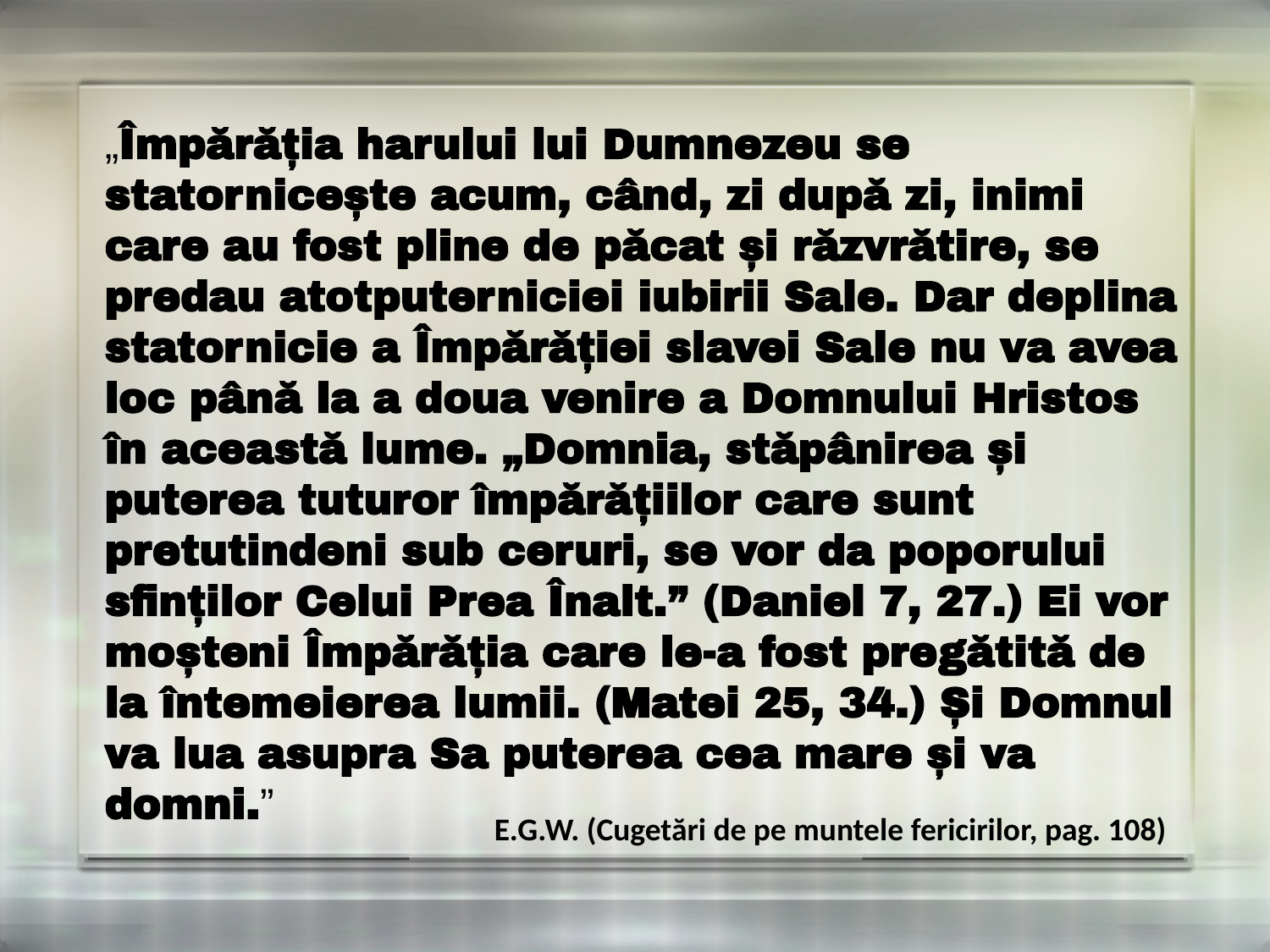

„Împărăţia harului lui Dumnezeu se statorniceşte acum, când, zi după zi, inimi care au fost pline de păcat şi răzvrătire, se predau atotputerniciei iubirii Sale. Dar deplina statornicie a Împărăţiei slavei Sale nu va avea loc până la a doua venire a Domnului Hristos în această lume. „Domnia, stăpânirea şi puterea tuturor împărăţiilor care sunt pretutindeni sub ceruri, se vor da poporului sfinţilor Celui Prea Înalt.” (Daniel 7, 27.) Ei vor moşteni Împărăţia care le-a fost pregătită de la întemeierea lumii. (Matei 25, 34.) Şi Domnul va lua asupra Sa puterea cea mare şi va domni.”
E.G.W. (Cugetări de pe muntele fericirilor, pag. 108)